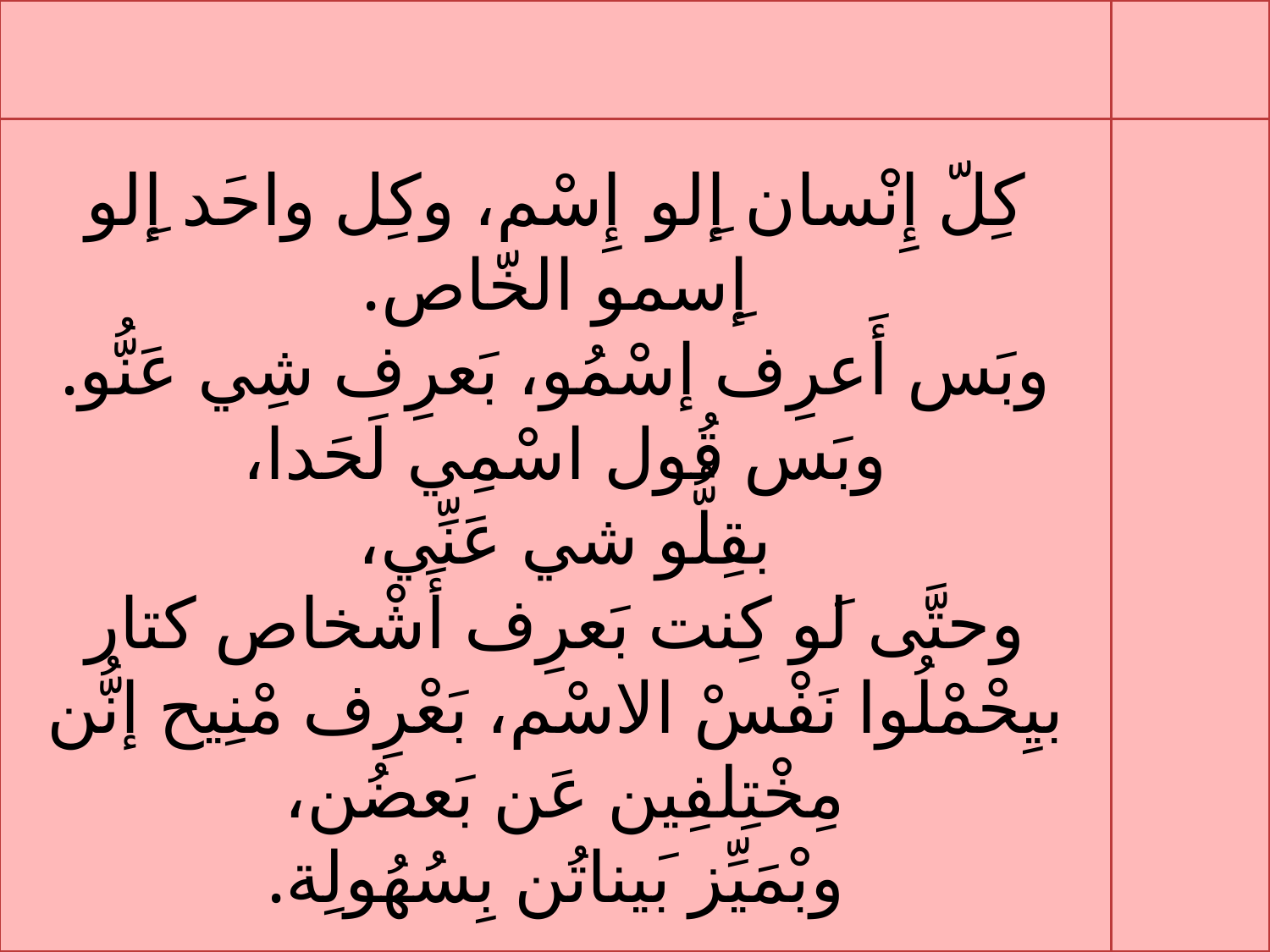

كِلّ إِنْسان إِلو إِسْم، وكِل واحَد إِلو إِسمو الخّاص.
وبَس أَعرِف إسْمُو، بَعرِف شِي عَنُّو.
وبَس قُول اسْمِي لَحَدا،
بقِلُّو شي عَنِّي،
وحتَّى لَو كِنت بَعرِف أَشْخاص كتار بيِحْمْلُوا نَفْسْ الاسْم، بَعْرِف مْنِيح إنُّن مِخْتِلفِين عَن بَعضُن،
وبْمَيِّز بَيناتُن بِسُهُولِة.
#